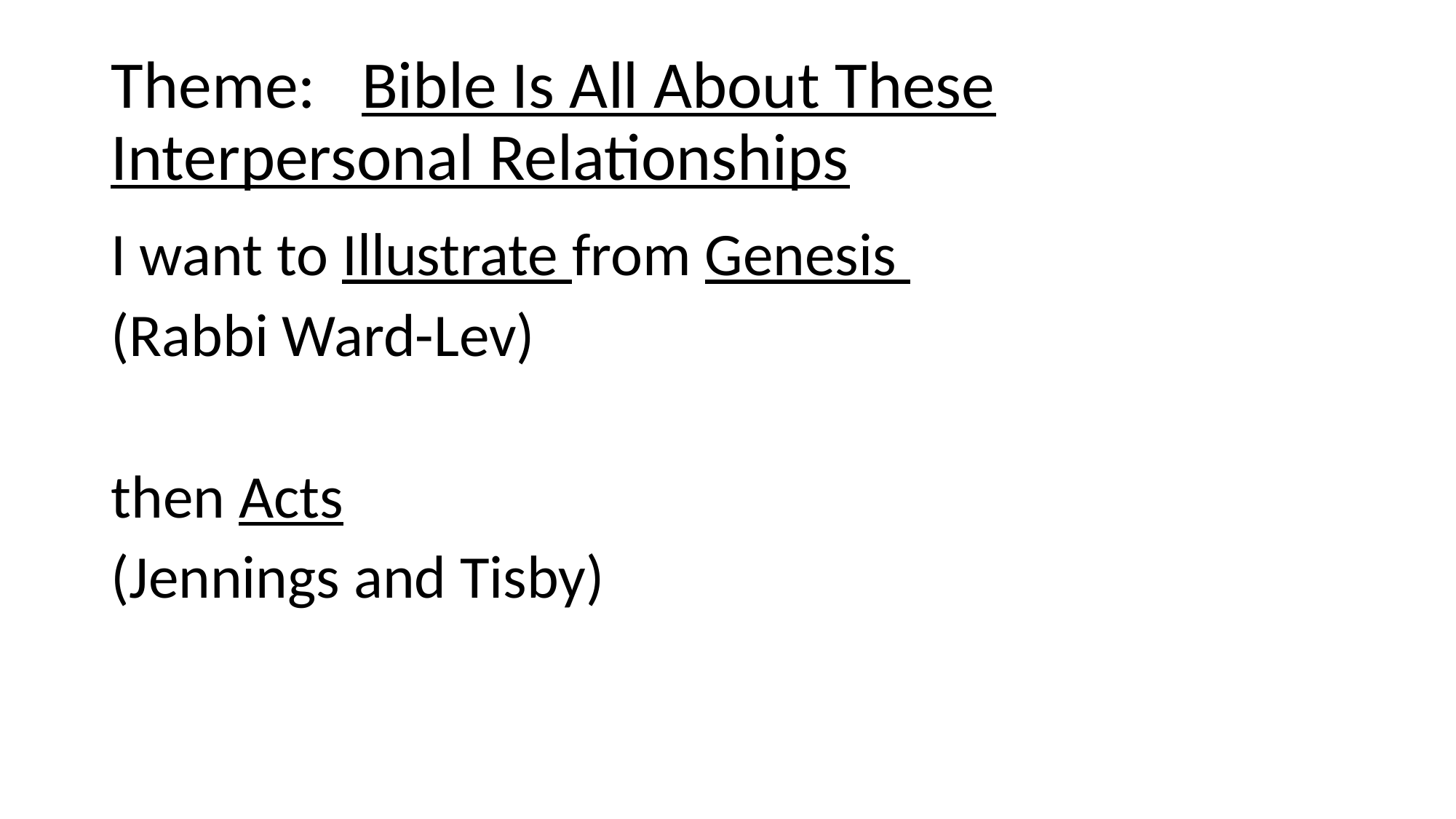

# Theme:   Bible Is All About These Interpersonal Relationships
I want to Illustrate from Genesis
(Rabbi Ward-Lev)

then Acts
(Jennings and Tisby)